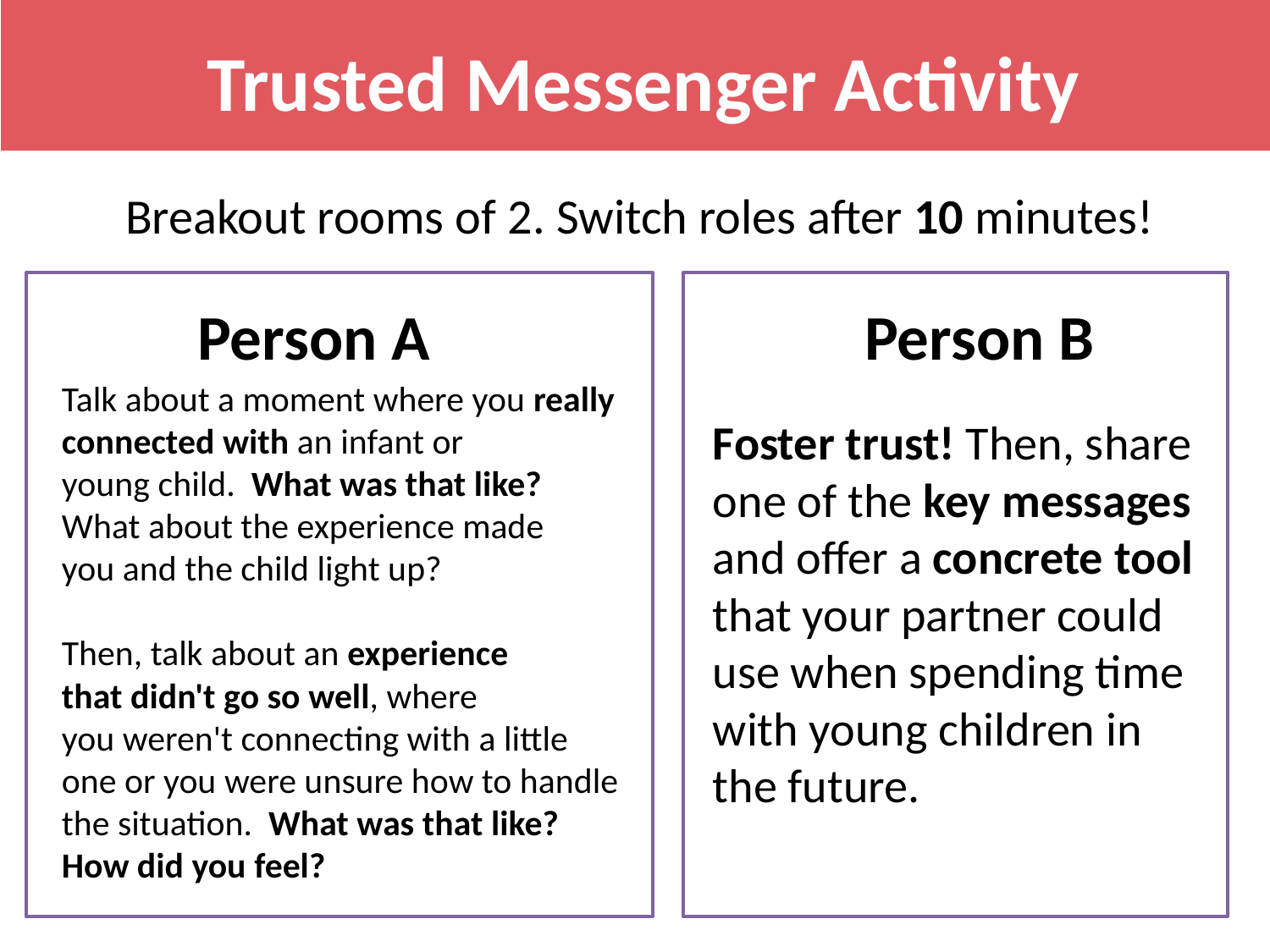

Trusted Messenger Activity
Breakout rooms of 2. Switch roles after 10 minutes!

Person B
Person A
Talk about a moment where you really connected with an infant or young child.  What was that like? What about the experience made you and the child light up?
​
Then, talk about an experience that didn't go so well, where you weren't connecting with a little one or you were unsure how to handle the situation.  What was that like? How did you feel?​
Foster trust! Then, share one of the key messages and offer a concrete tool that your partner could use when spending time with young children in the future.​
​